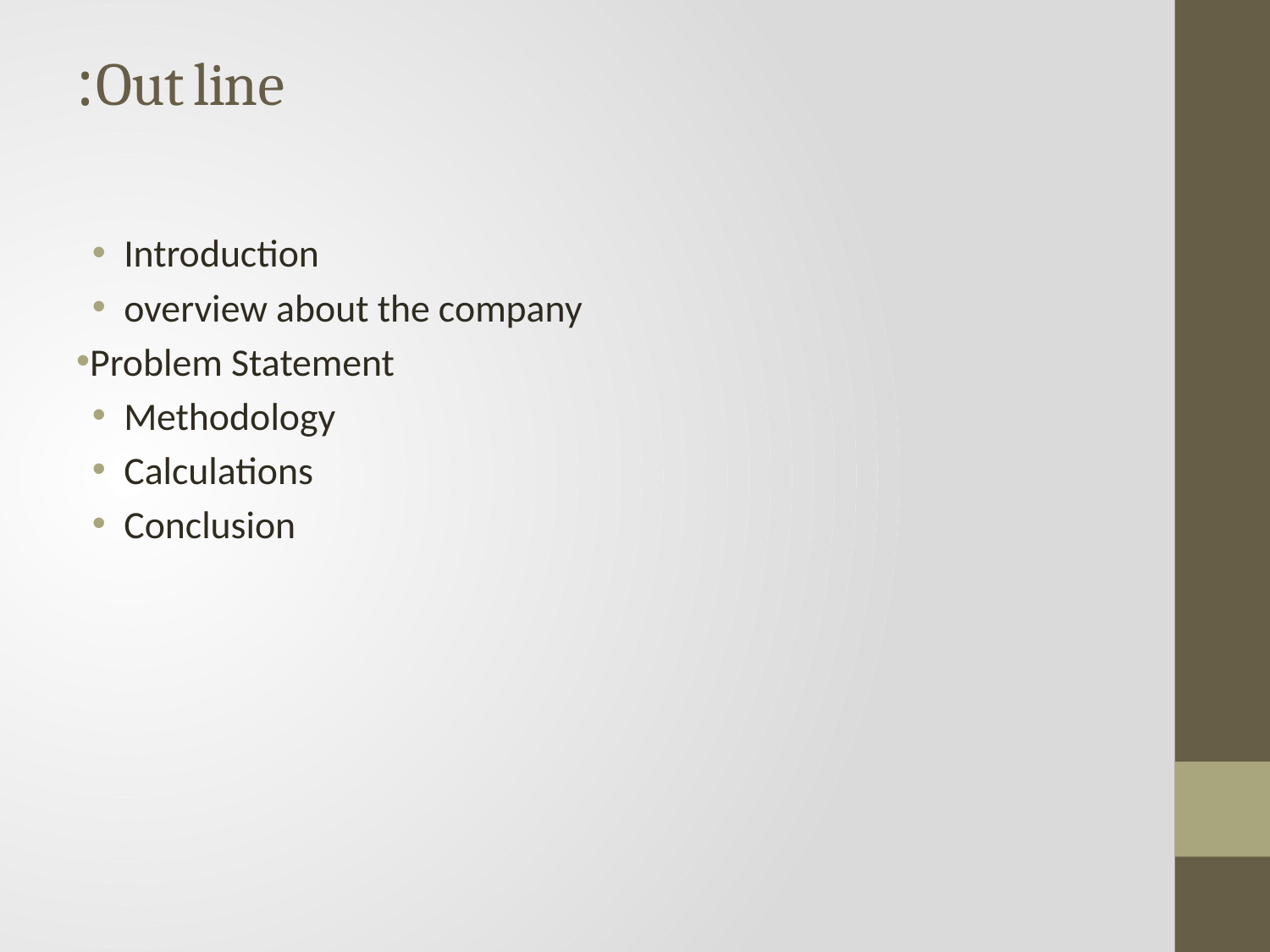

# Out line:
Introduction
overview about the company
Problem Statement
Methodology
Calculations
Conclusion